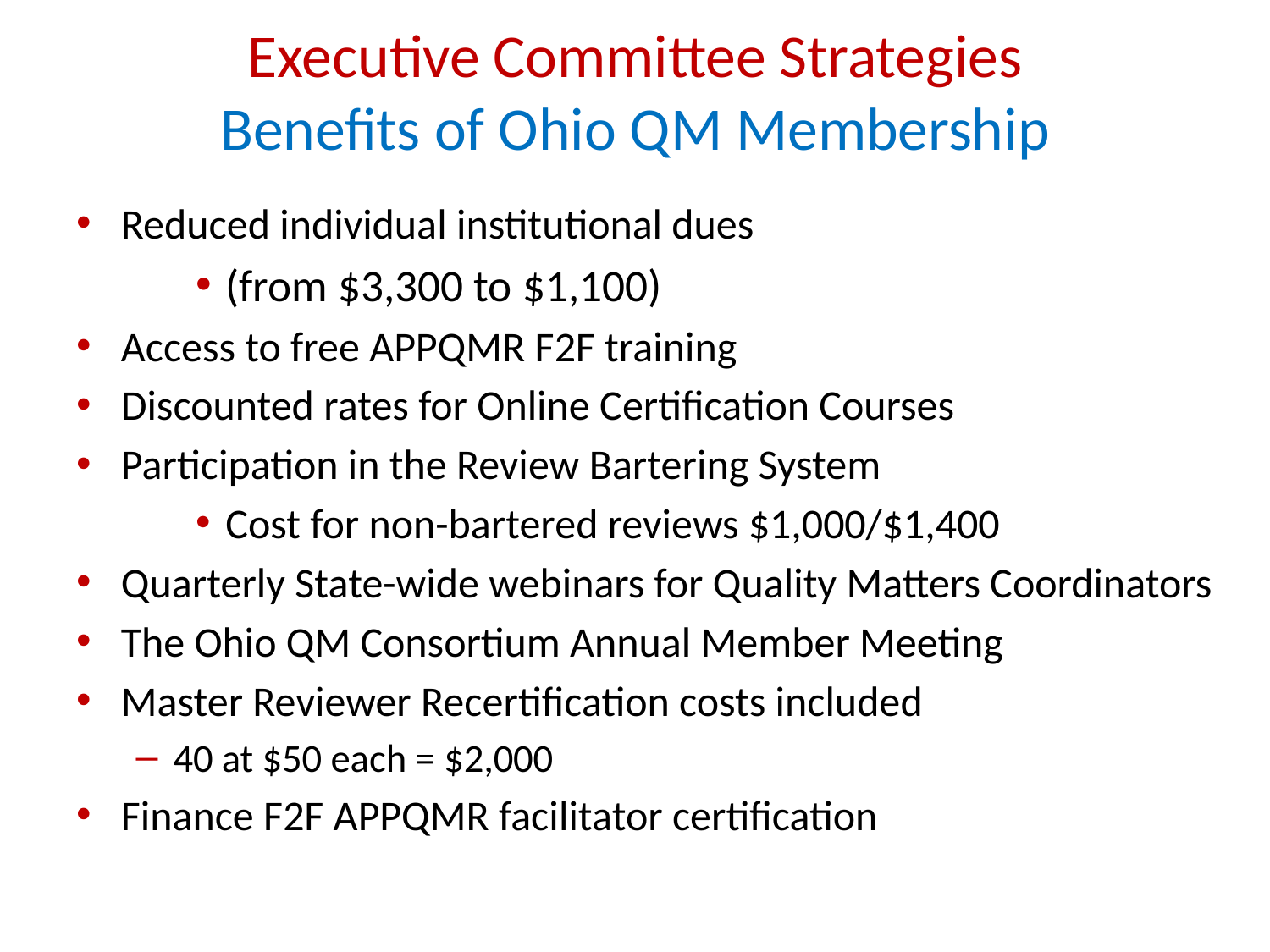

# Executive Committee Strategies Benefits of Ohio QM Membership
Reduced individual institutional dues
(from $3,300 to $1,100)
Access to free APPQMR F2F training
Discounted rates for Online Certification Courses
Participation in the Review Bartering System
Cost for non-bartered reviews $1,000/$1,400
Quarterly State-wide webinars for Quality Matters Coordinators
The Ohio QM Consortium Annual Member Meeting
Master Reviewer Recertification costs included
40 at $50 each = $2,000
Finance F2F APPQMR facilitator certification